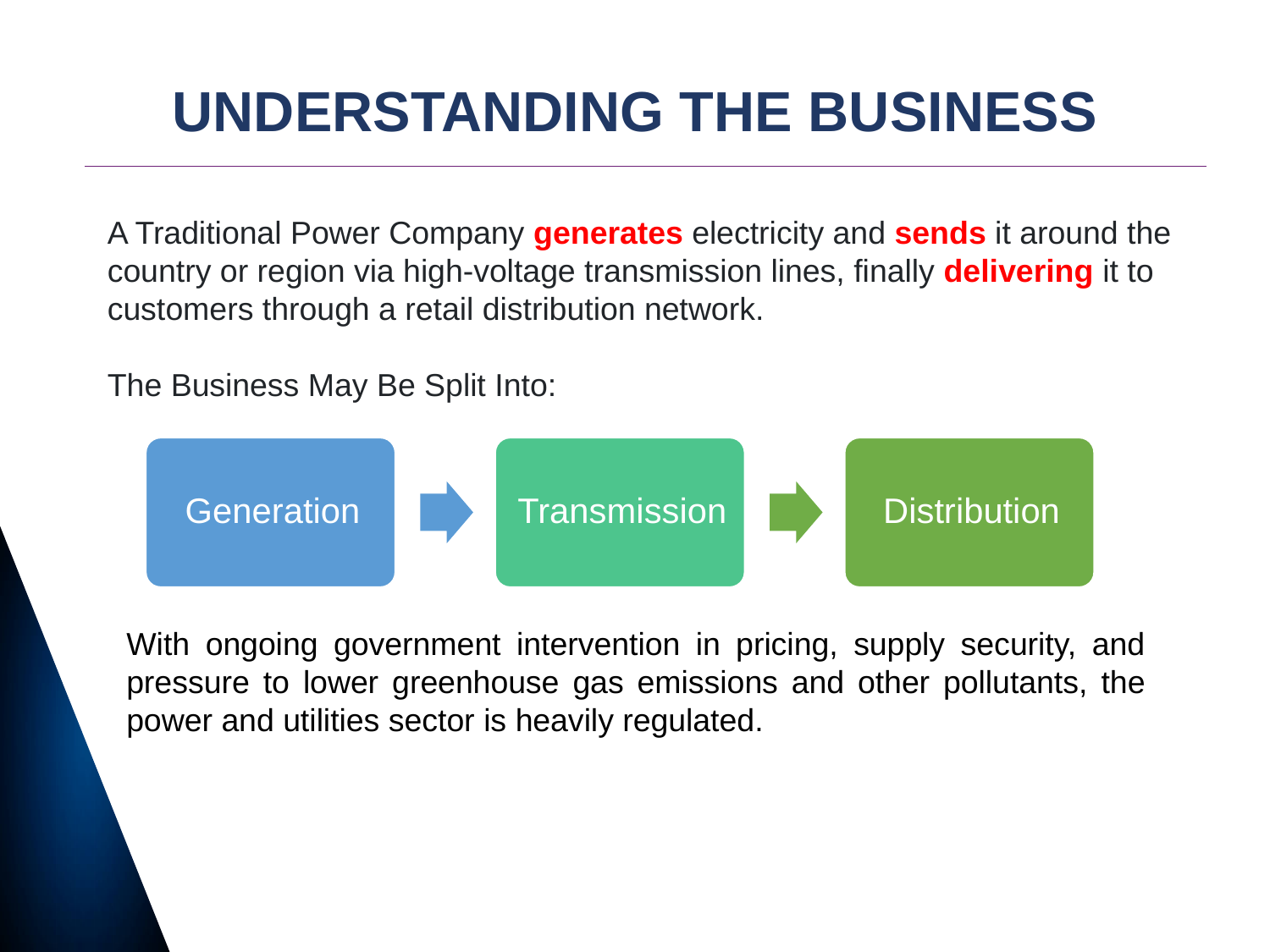

# UNDERSTANDING THE BUSINESS
A Traditional Power Company generates electricity and sends it around the country or region via high-voltage transmission lines, finally delivering it to customers through a retail distribution network.

The Business May Be Split Into:
Generation

Transmission

Distribution

With ongoing government intervention in pricing, supply security, and pressure to lower greenhouse gas emissions and other pollutants, the power and utilities sector is heavily regulated.